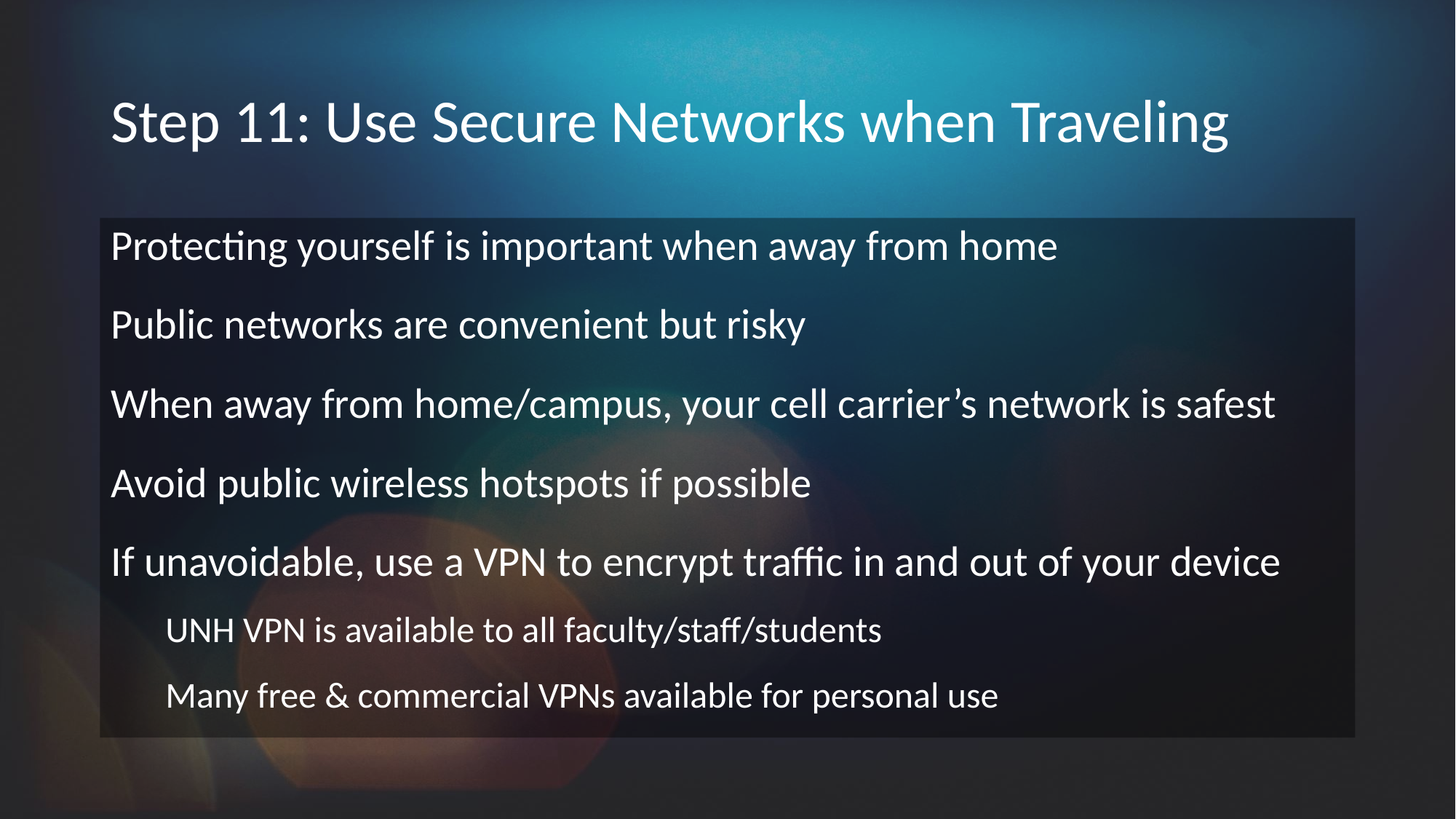

# Step 11: Use Secure Networks when Traveling
Protecting yourself is important when away from home
Public networks are convenient but risky
When away from home/campus, your cell carrier’s network is safest
Avoid public wireless hotspots if possible
If unavoidable, use a VPN to encrypt traffic in and out of your device
UNH VPN is available to all faculty/staff/students
Many free & commercial VPNs available for personal use